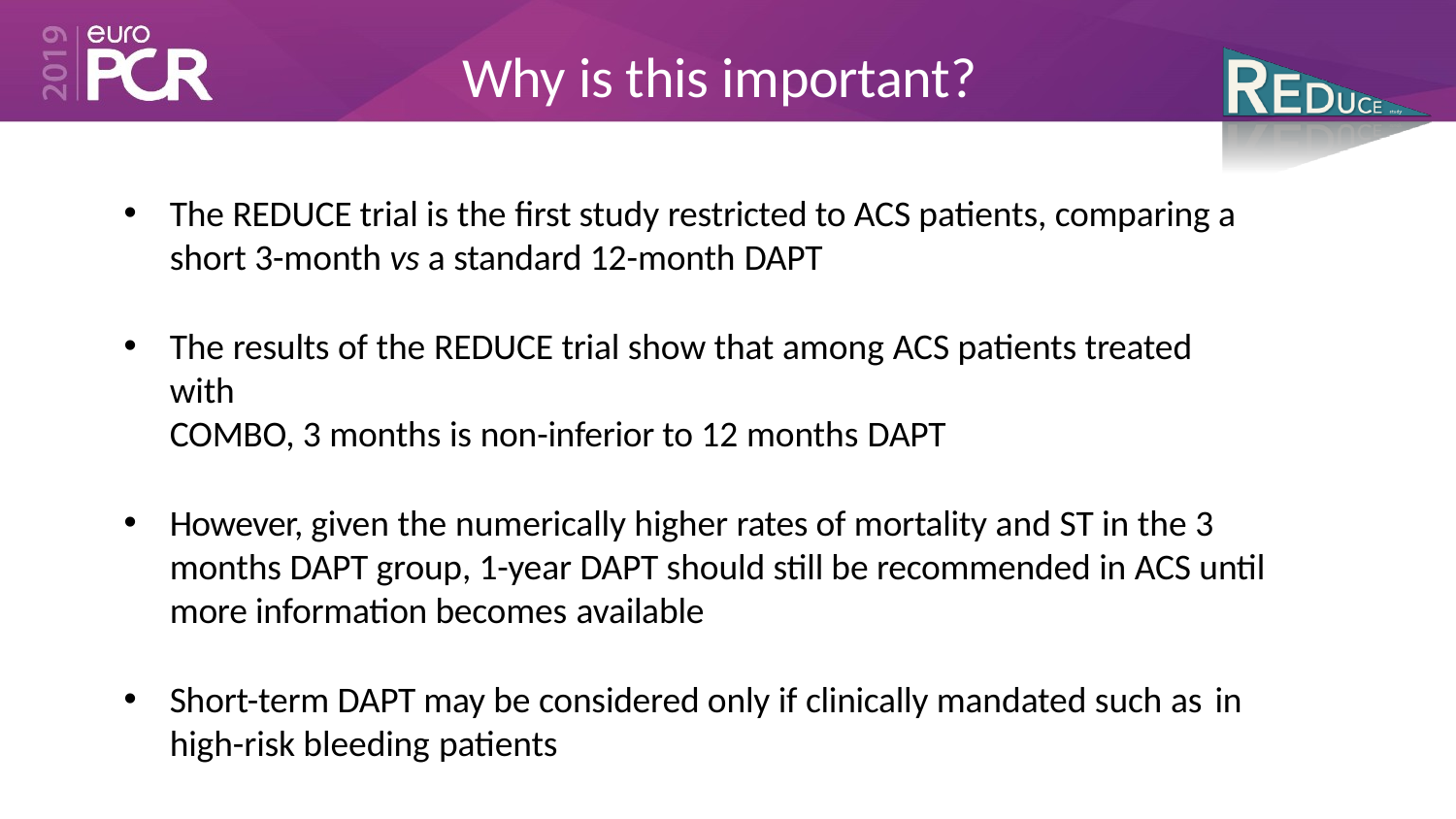

# Why is this important?

The REDUCE trial is the first study restricted to ACS patients, comparing a  short 3-month vs a standard 12-month DAPT

The results of the REDUCE trial show that among ACS patients treated with
COMBO, 3 months is non-inferior to 12 months DAPT

However, given the numerically higher rates of mortality and ST in the 3  months DAPT group, 1-year DAPT should still be recommended in ACS until  more information becomes available

Short-term DAPT may be considered only if clinically mandated such as in
high-risk bleeding patients